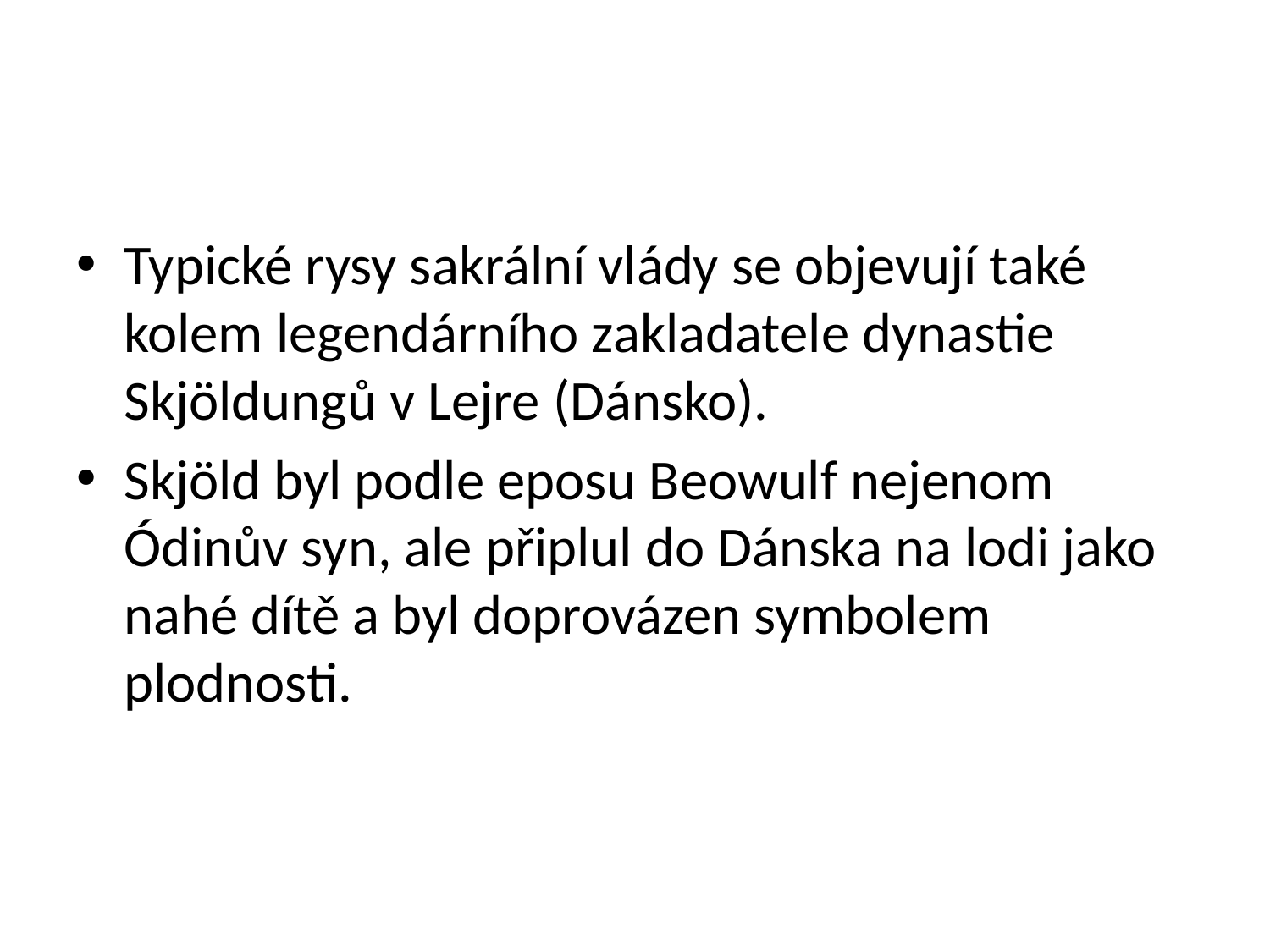

#
Typické rysy sakrální vlády se objevují také kolem legendárního zakladatele dynastie Skjöldungů v Lejre (Dánsko).
Skjöld byl podle eposu Beowulf nejenom Ódinův syn, ale připlul do Dánska na lodi jako nahé dítě a byl doprovázen symbolem plodnosti.